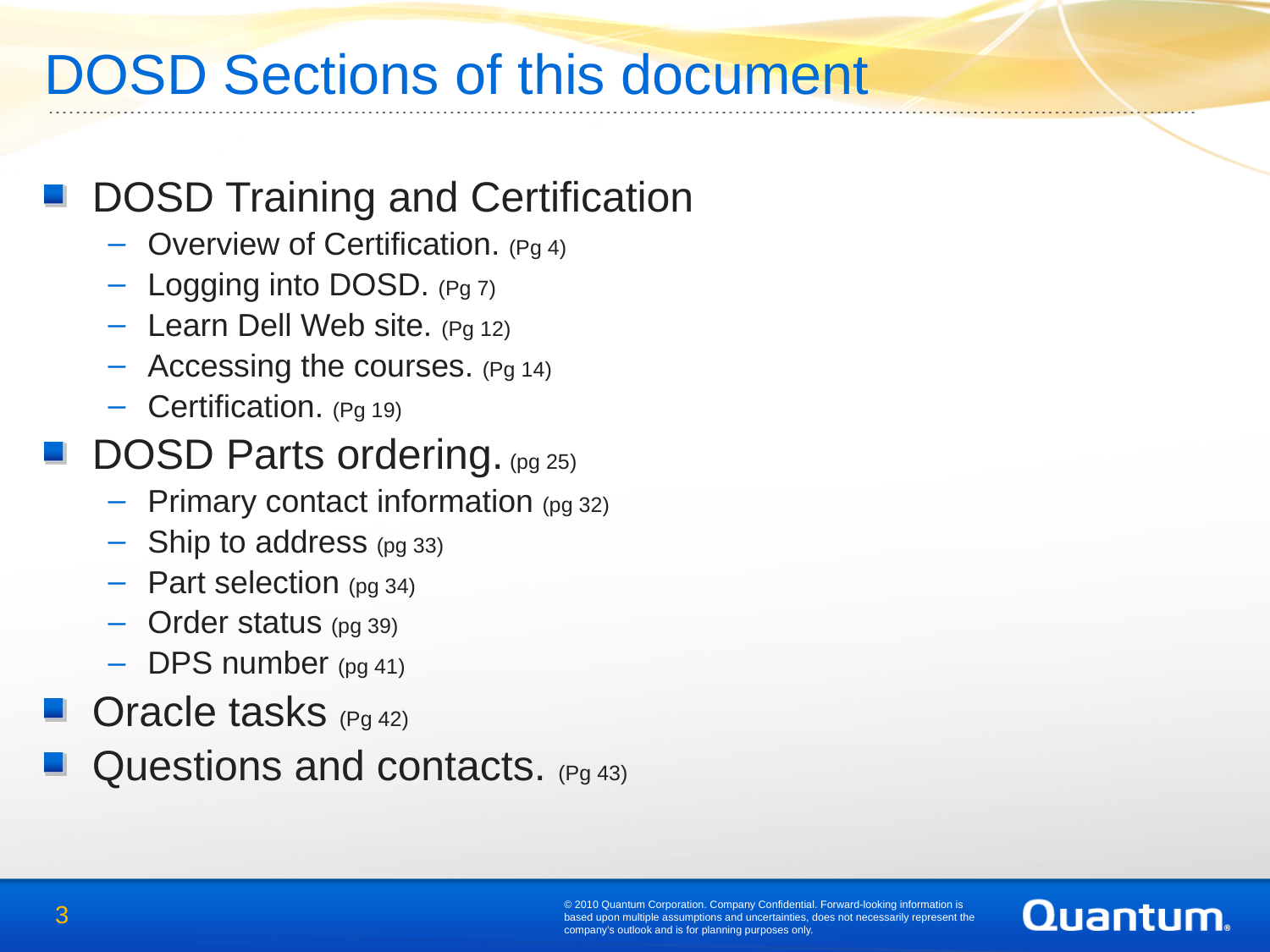

# DOSD Sections of this document
DOSD Training and Certification
Overview of Certification. (Pg 4)
Logging into DOSD. (Pg 7)
Learn Dell Web site. (Pg 12)
Accessing the courses. (Pg 14)
Certification. (Pg 19)
DOSD Parts ordering. (pg 25)
Primary contact information (pg 32)
Ship to address (pg 33)
Part selection (pg 34)
Order status (pg 39)
DPS number (pg 41)
Oracle tasks (Pg 42)
Questions and contacts. (Pg 43)

© 2010 Quantum Corporation. Company Confidential. Forward-looking information is based upon multiple assumptions and uncertainties, does not necessarily represent the company’s outlook and is for planning purposes only.
3